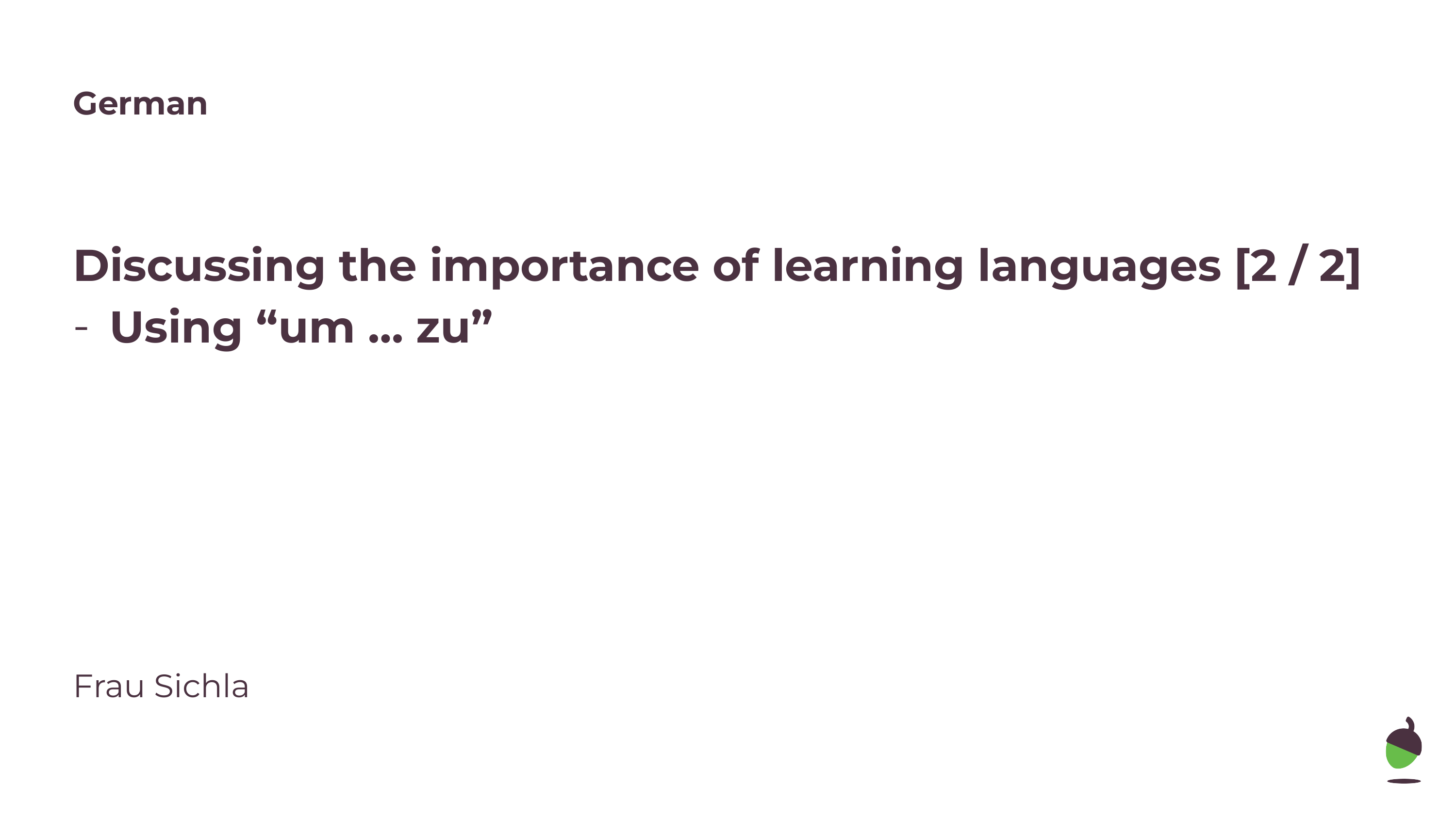

German
Discussing the importance of learning languages [2 / 2]
Using “um … zu”
Frau Sichla